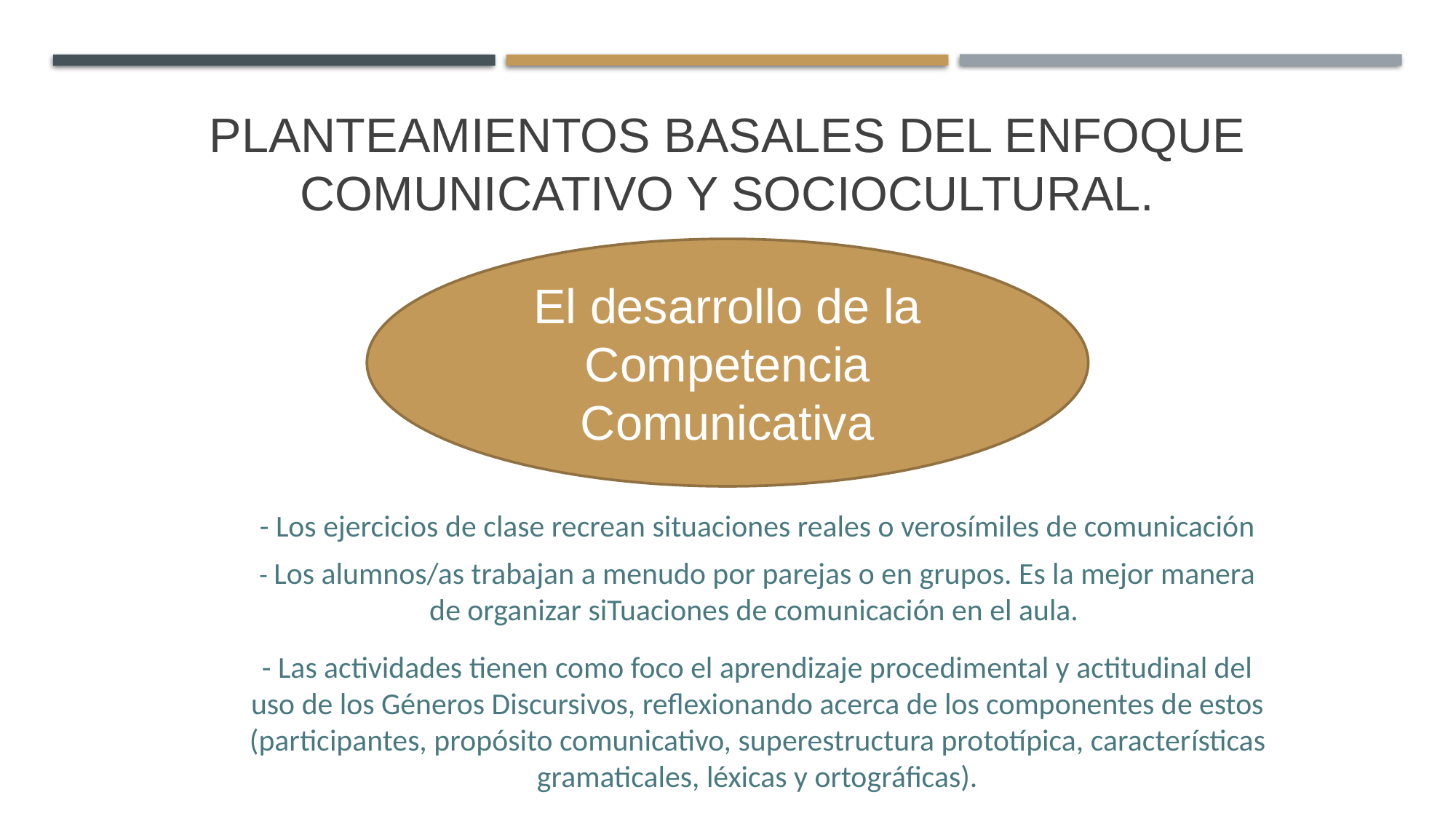

# Planteamientos basales del enfoque comunicativo y sociocultural.
El desarrollo de la Competencia Comunicativa
- Los ejercicios de clase recrean situaciones reales o verosímiles de comunicación
- Los alumnos/as trabajan a menudo por parejas o en grupos. Es la mejor manera de organizar siTuaciones de comunicación en el aula.
- Las actividades tienen como foco el aprendizaje procedimental y actitudinal del uso de los Géneros Discursivos, reflexionando acerca de los componentes de estos (participantes, propósito comunicativo, superestructura prototípica, características gramaticales, léxicas y ortográficas).